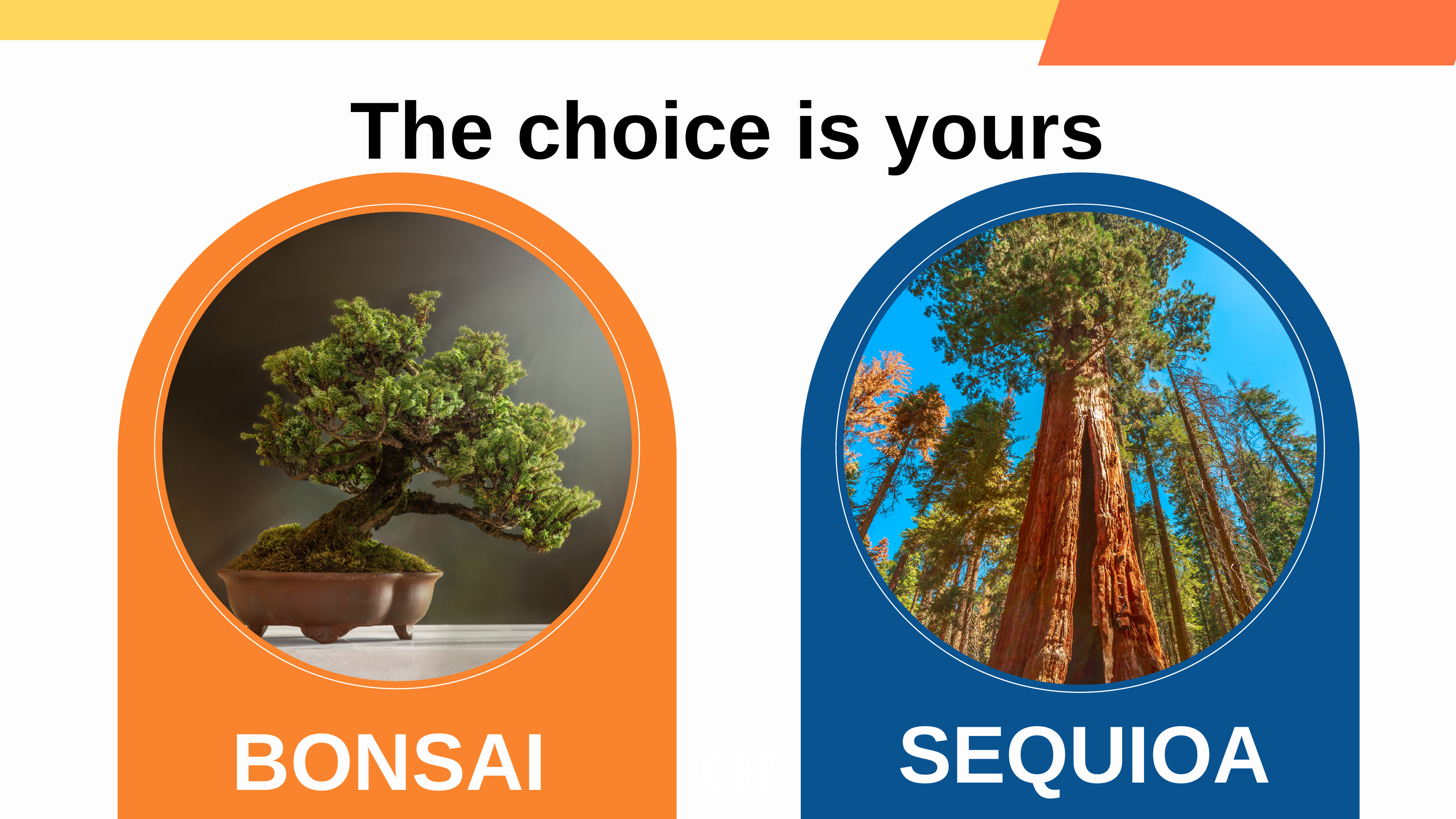

The choice is yours

or
SEQUIOA
BONSAI